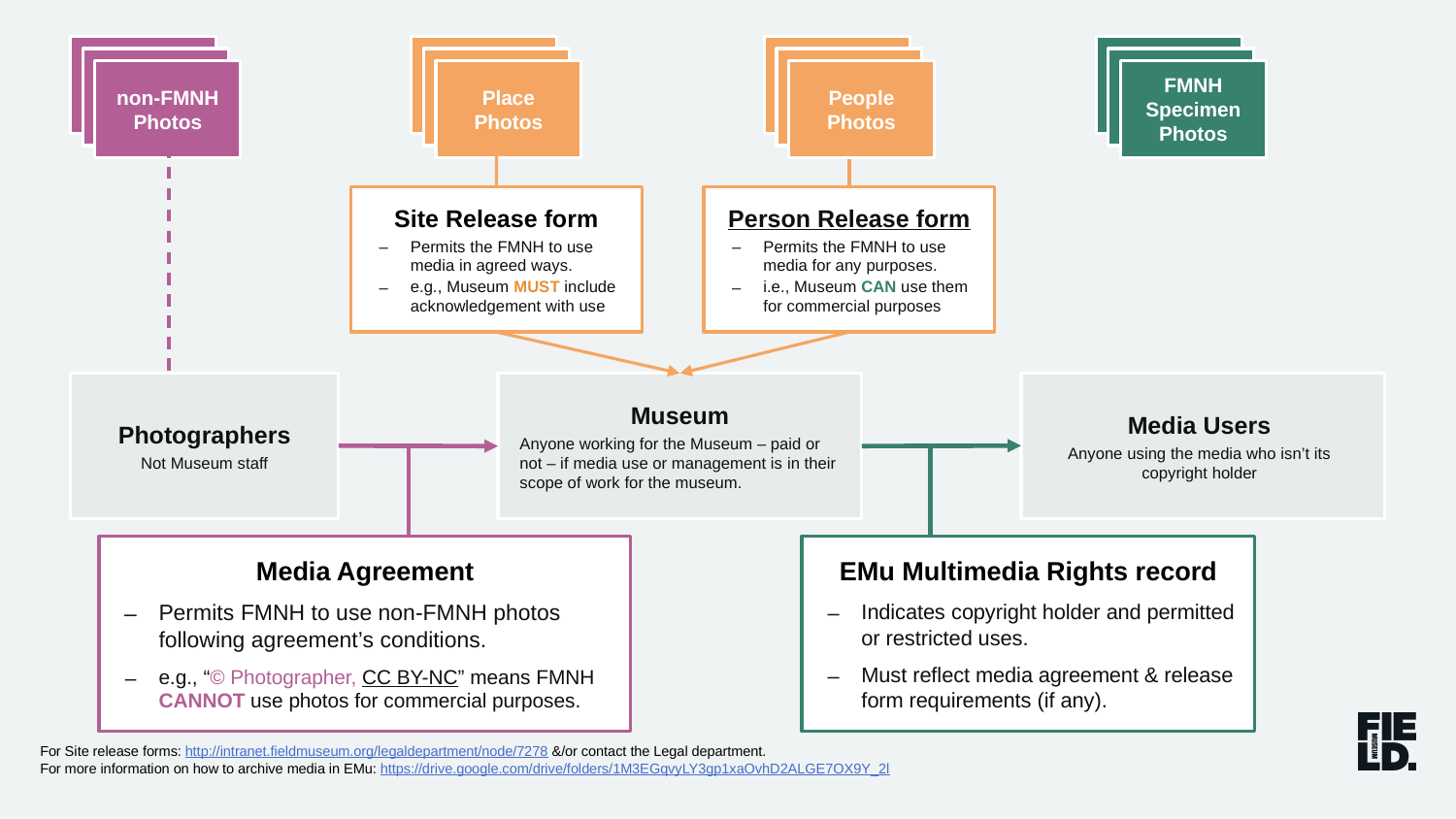

non-FMNH Photos

FMNH Specimen Photos

Place Photos
People Photos
Site Release form
Permits the FMNH to use media in agreed ways.
e.g., Museum MUST include acknowledgement with use
Person Release form
Permits the FMNH to use media for any purposes.
i.e., Museum CAN use them for commercial purposes
Photographers
Not Museum staff
Media Users
Anyone using the media who isn’t its copyright holder
Museum
Anyone working for the Museum – paid or not – if media use or management is in their scope of work for the museum.
Media Agreement
Permits FMNH to use non-FMNH photos following agreement’s conditions.
e.g., “© Photographer, CC BY-NC” means FMNH CANNOT use photos for commercial purposes.
EMu Multimedia Rights record
Indicates copyright holder and permitted or restricted uses.
Must reflect media agreement & release form requirements (if any).
For Site release forms: http://intranet.fieldmuseum.org/legaldepartment/node/7278 &/or contact the Legal department.
For more information on how to archive media in EMu: https://drive.google.com/drive/folders/1M3EGqvyLY3gp1xaOvhD2ALGE7OX9Y_2l